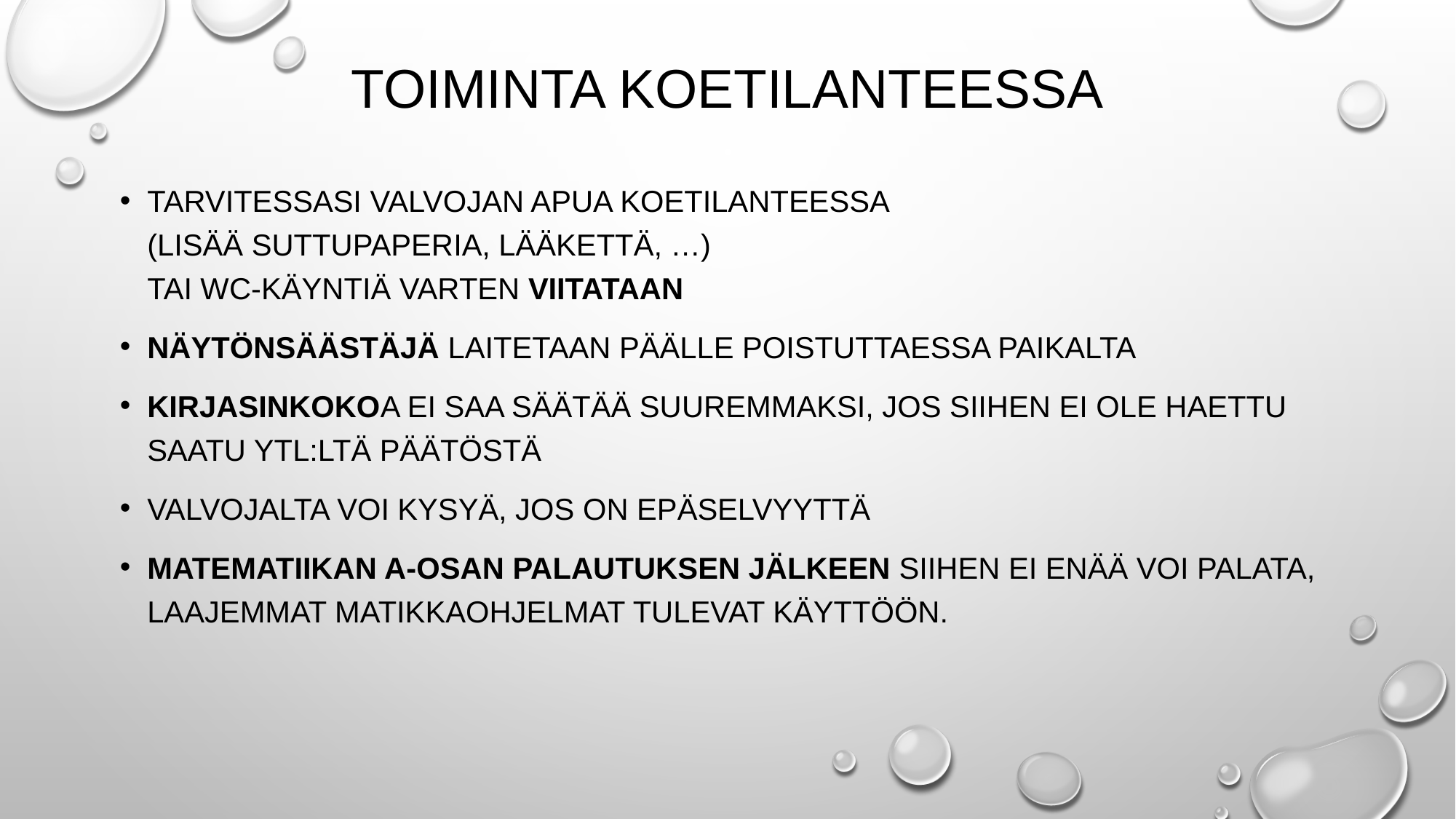

# Toiminta koetilanteessa
Tarvitessasi valvojan apua koetilanteessa
(lisää suttupaperia, lääkettä, …)
tai wc-käyntiä varten viitataan
Näytönsäästäjä laitetaan päälle poistuttaessa paikalta
Kirjasinkokoa ei saa säätää suuremmaksi, jos siihen ei ole haettu saatu Ytl:ltä päätöstä
Valvojalta voi kysyä, jos on epäselvyyttä
Matematiikan a-osan palautuksen jälkeen siihen ei enää voi palata,
laajemmat matikkaohjelmat tulevat käyttöön.